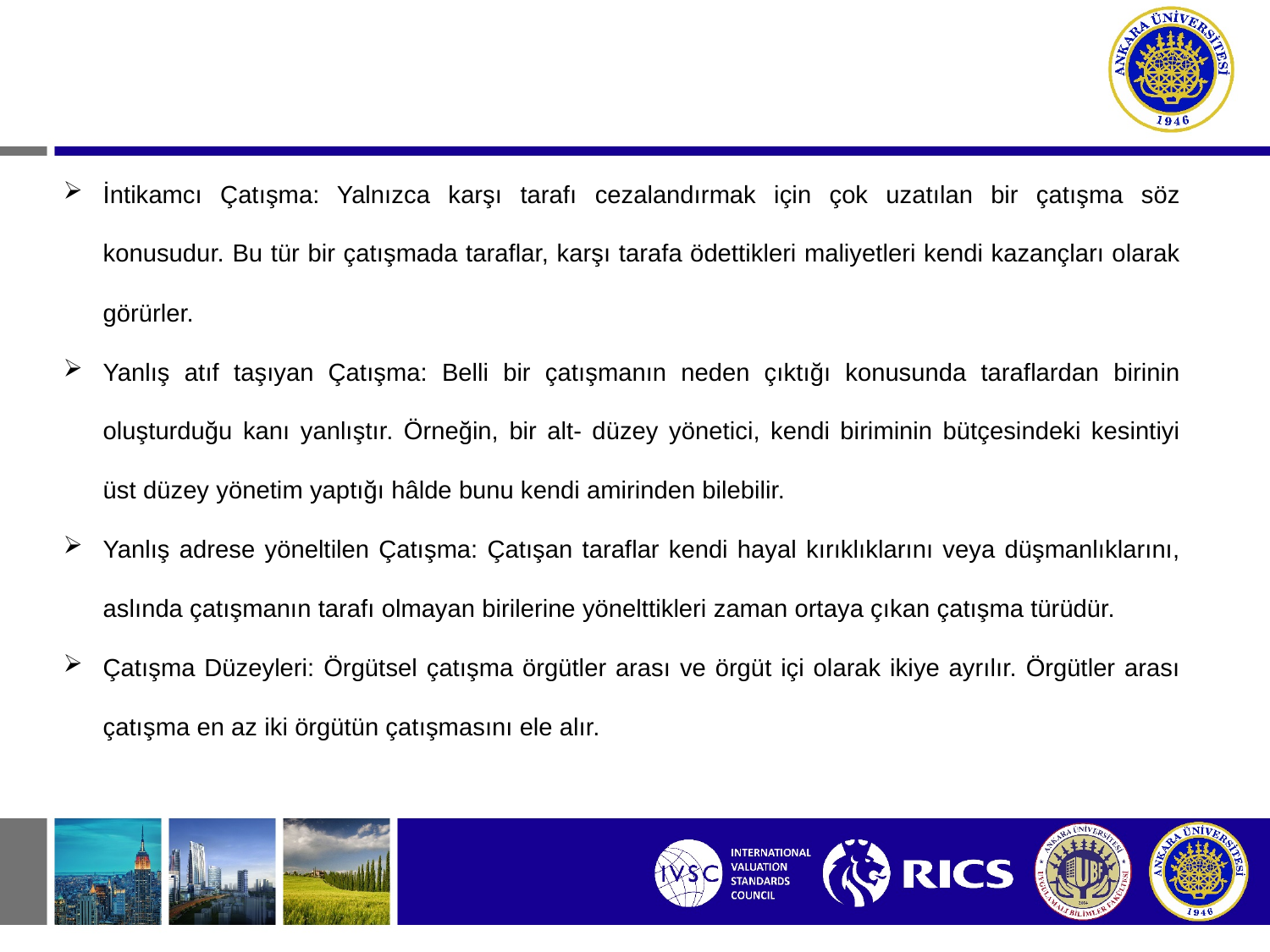

İntikamcı Çatışma: Yalnızca karşı tarafı cezalandırmak için çok uzatılan bir çatışma söz konusudur. Bu tür bir çatışmada taraflar, karşı tarafa ödettikleri maliyetleri kendi kazançları olarak görürler.
Yanlış atıf taşıyan Çatışma: Belli bir çatışmanın neden çıktığı konusunda taraflardan birinin oluşturduğu kanı yanlıştır. Örneğin, bir alt- düzey yönetici, kendi biriminin bütçesindeki kesintiyi üst düzey yönetim yaptığı hâlde bunu kendi amirinden bilebilir.
Yanlış adrese yöneltilen Çatışma: Çatışan taraflar kendi hayal kırıklıklarını veya düşmanlıklarını, aslında çatışmanın tarafı olmayan birilerine yönelttikleri zaman ortaya çıkan çatışma türüdür.
Çatışma Düzeyleri: Örgütsel çatışma örgütler arası ve örgüt içi olarak ikiye ayrılır. Örgütler arası çatışma en az iki örgütün çatışmasını ele alır.